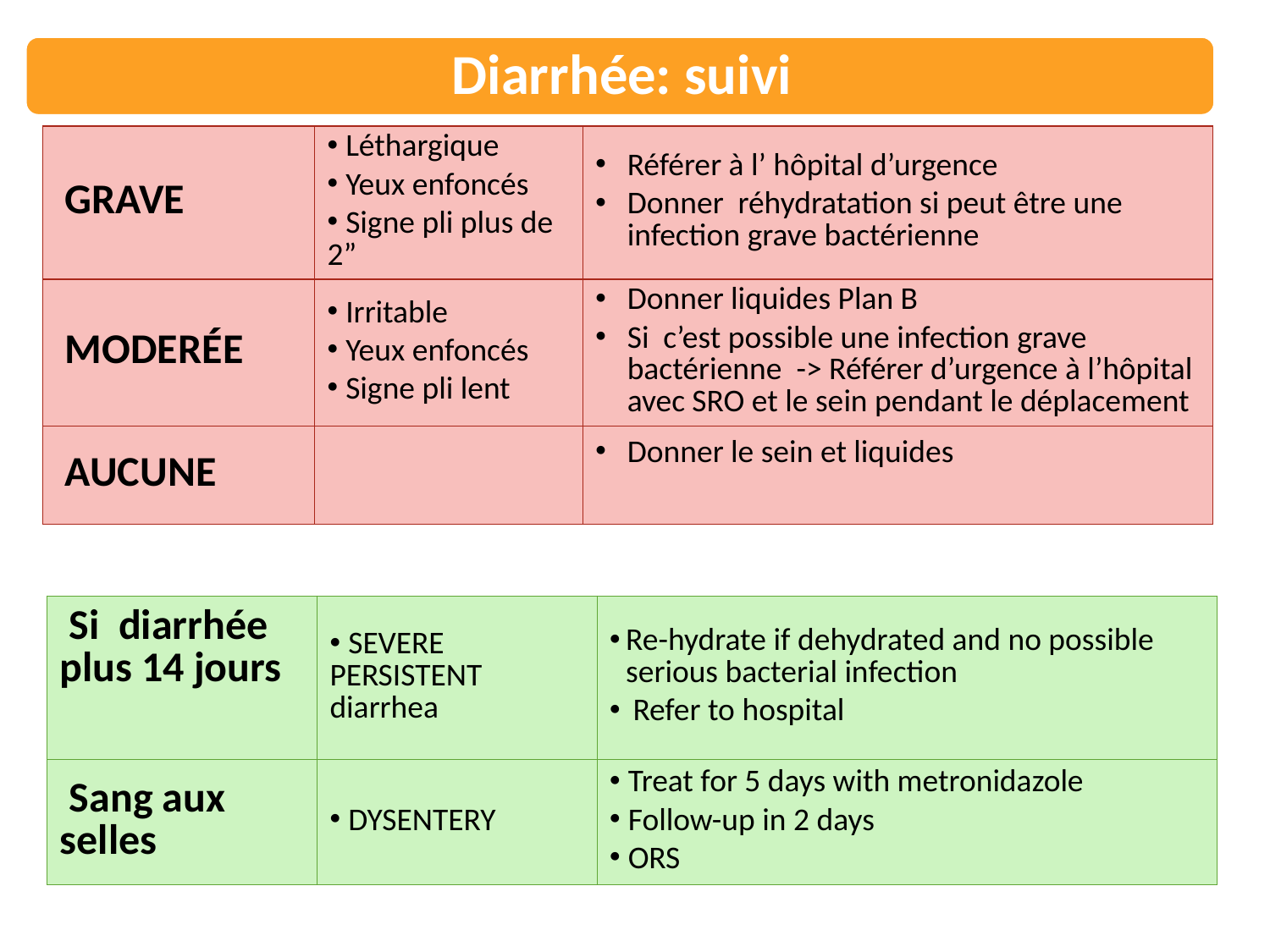

NOUVEAU NÉ (moins de 2 mois)
Classer déshydratation:
Diarrhée: suivi
| GRAVE | Léthargique Yeux enfoncés Signe pli plus de 2” | Référer à l’ hôpital d’urgence Donner réhydratation si peut être une infection grave bactérienne |
| --- | --- | --- |
| MODERÉE | Irritable Yeux enfoncés Signe pli lent | Donner liquides Plan B Si c’est possible une infection grave bactérienne -> Référer d’urgence à l’hôpital avec SRO et le sein pendant le déplacement |
| AUCUNE |  | Donner le sein et liquides |
| Si diarrhée plus 14 jours | SEVERE PERSISTENT diarrhea | Re-hydrate if dehydrated and no possible serious bacterial infection Refer to hospital |
| --- | --- | --- |
| Sang aux selles | DYSENTERY | Treat for 5 days with metronidazole Follow-up in 2 days ORS |